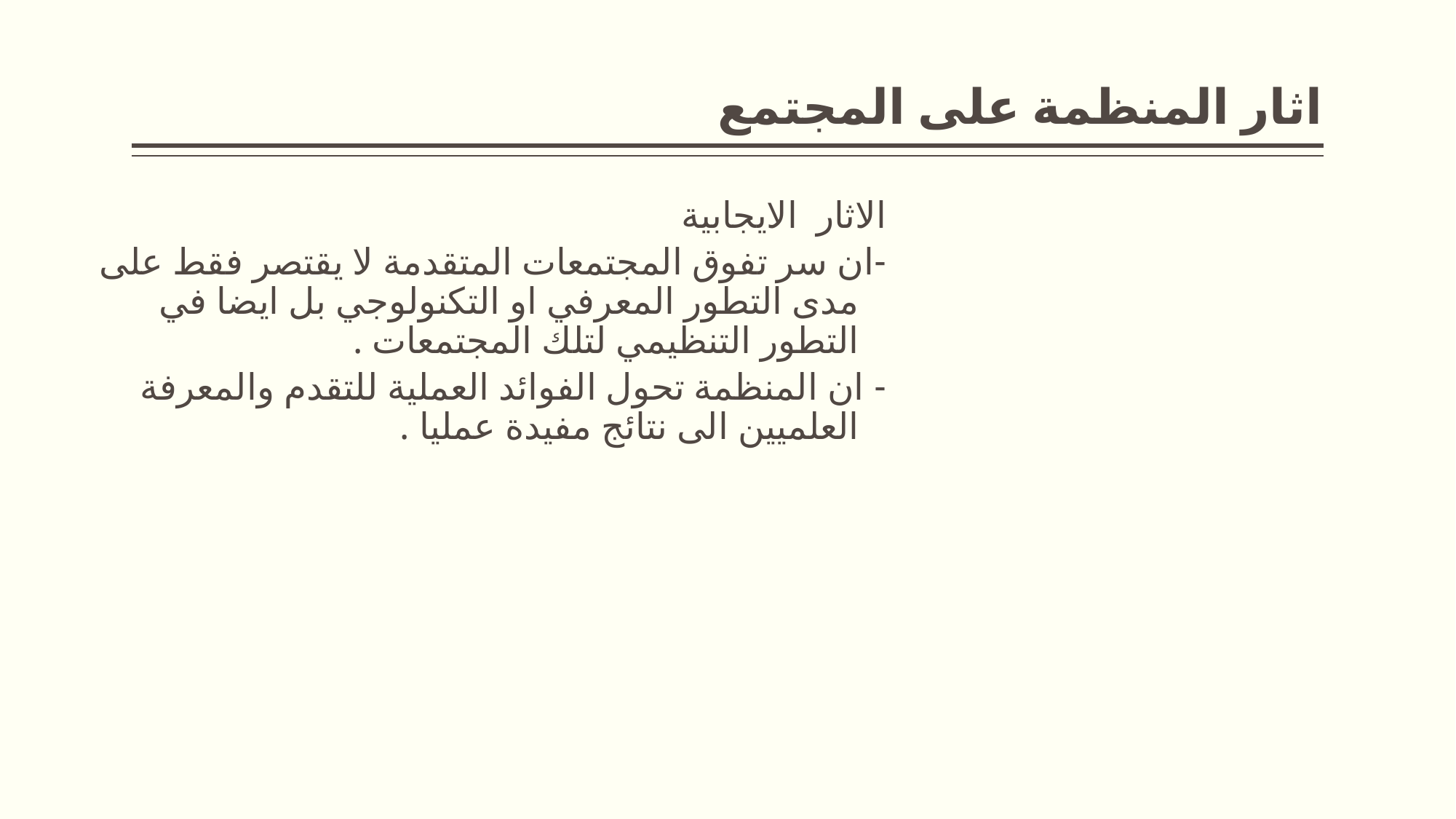

# اثار المنظمة على المجتمع
الاثار  الايجابية
-ان سر تفوق المجتمعات المتقدمة لا يقتصر فقط على مدى التطور المعرفي او التكنولوجي بل ايضا في التطور التنظيمي لتلك المجتمعات .
- ان المنظمة تحول الفوائد العملية للتقدم والمعرفة العلميين الى نتائج مفيدة عمليا .